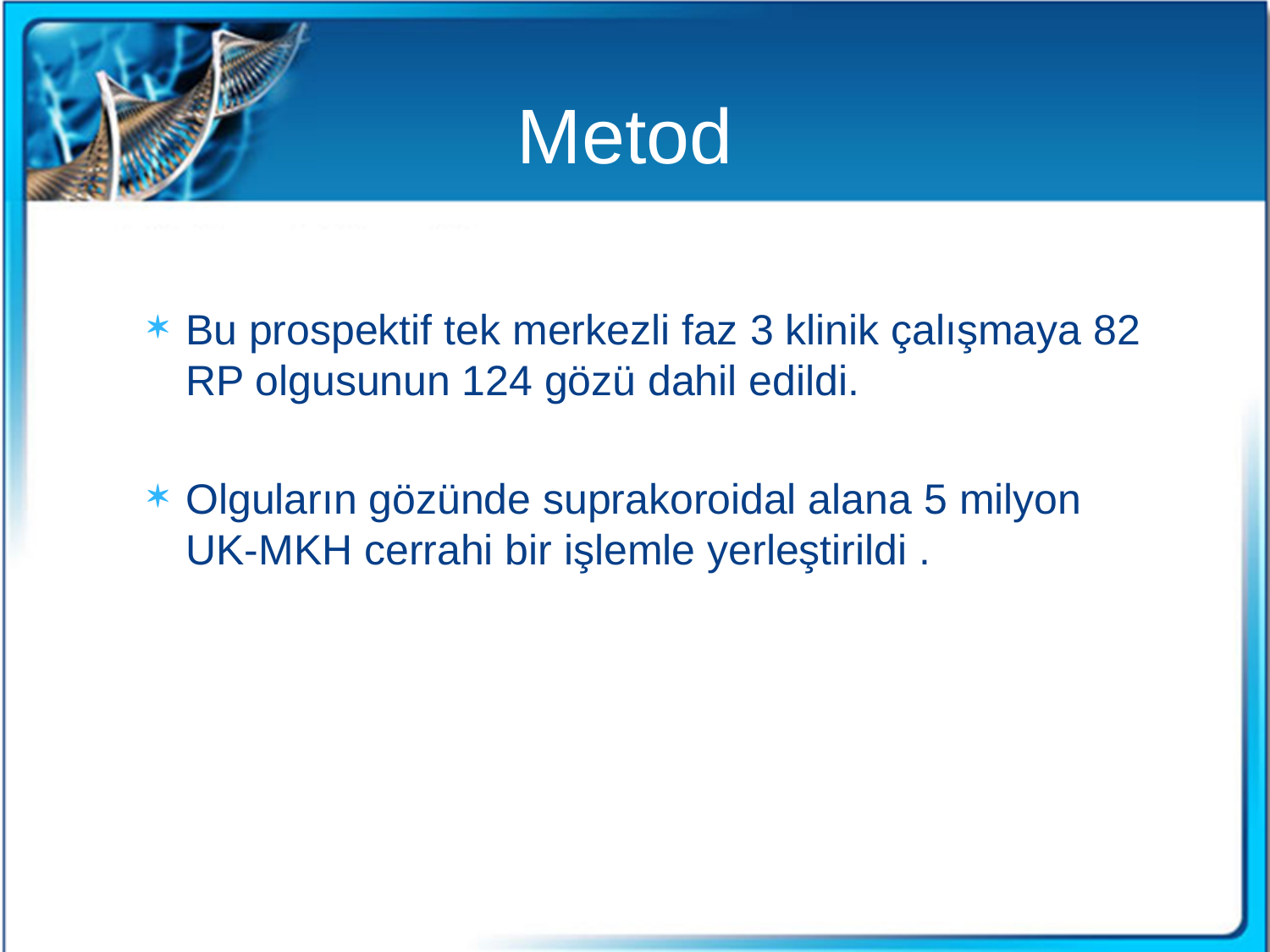

# Metod
Bu prospektif tek merkezli faz 3 klinik çalışmaya 82 RP olgusunun 124 gözü dahil edildi.

Olguların gözünde suprakoroidal alana 5 milyon UK-MKH cerrahi bir işlemle yerleştirildi .